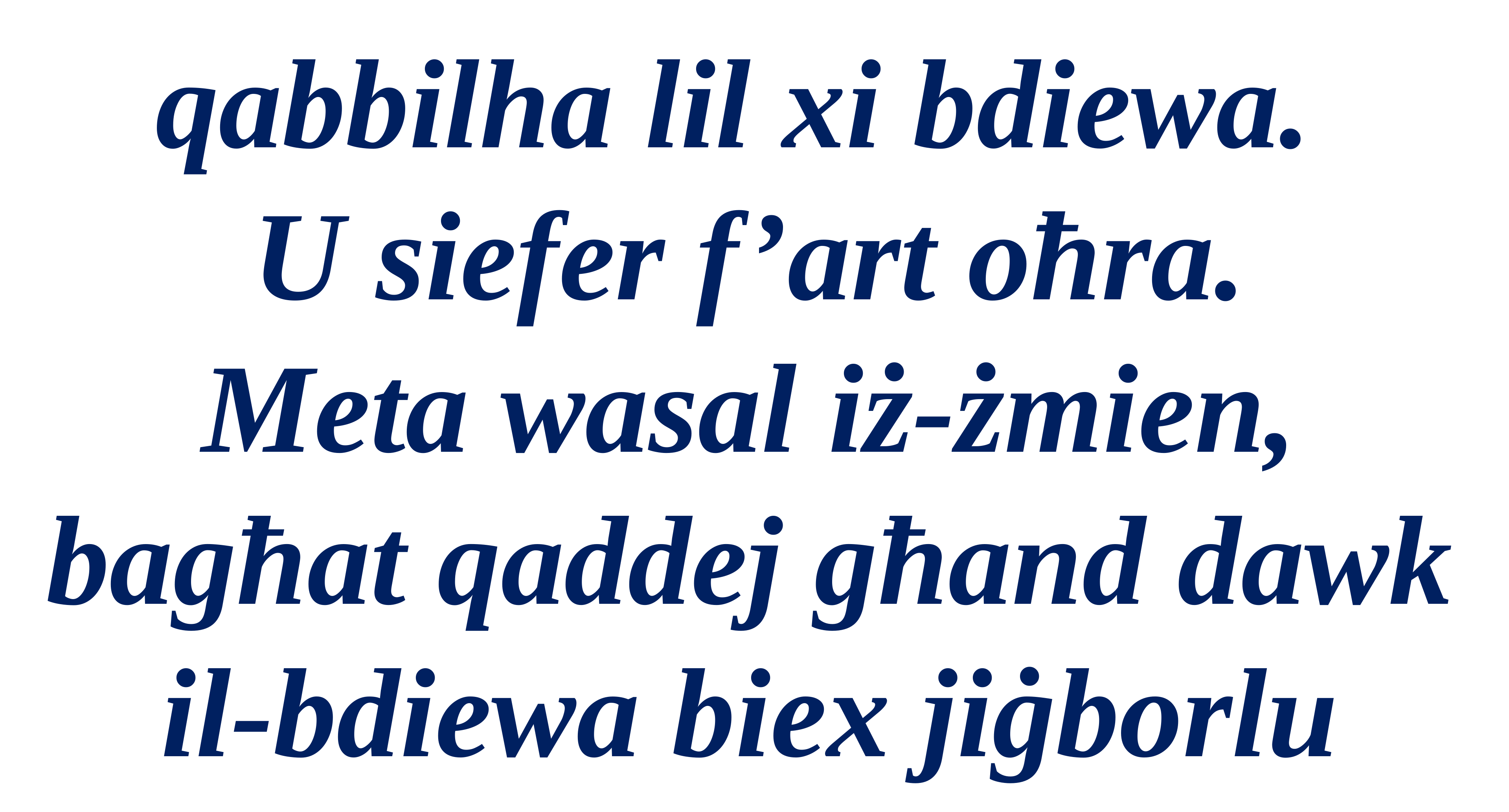

qabbilha lil xi bdiewa.
U siefer f’art oħra.
Meta wasal iż-żmien, bagħat qaddej għand dawk il-bdiewa biex jiġborlu